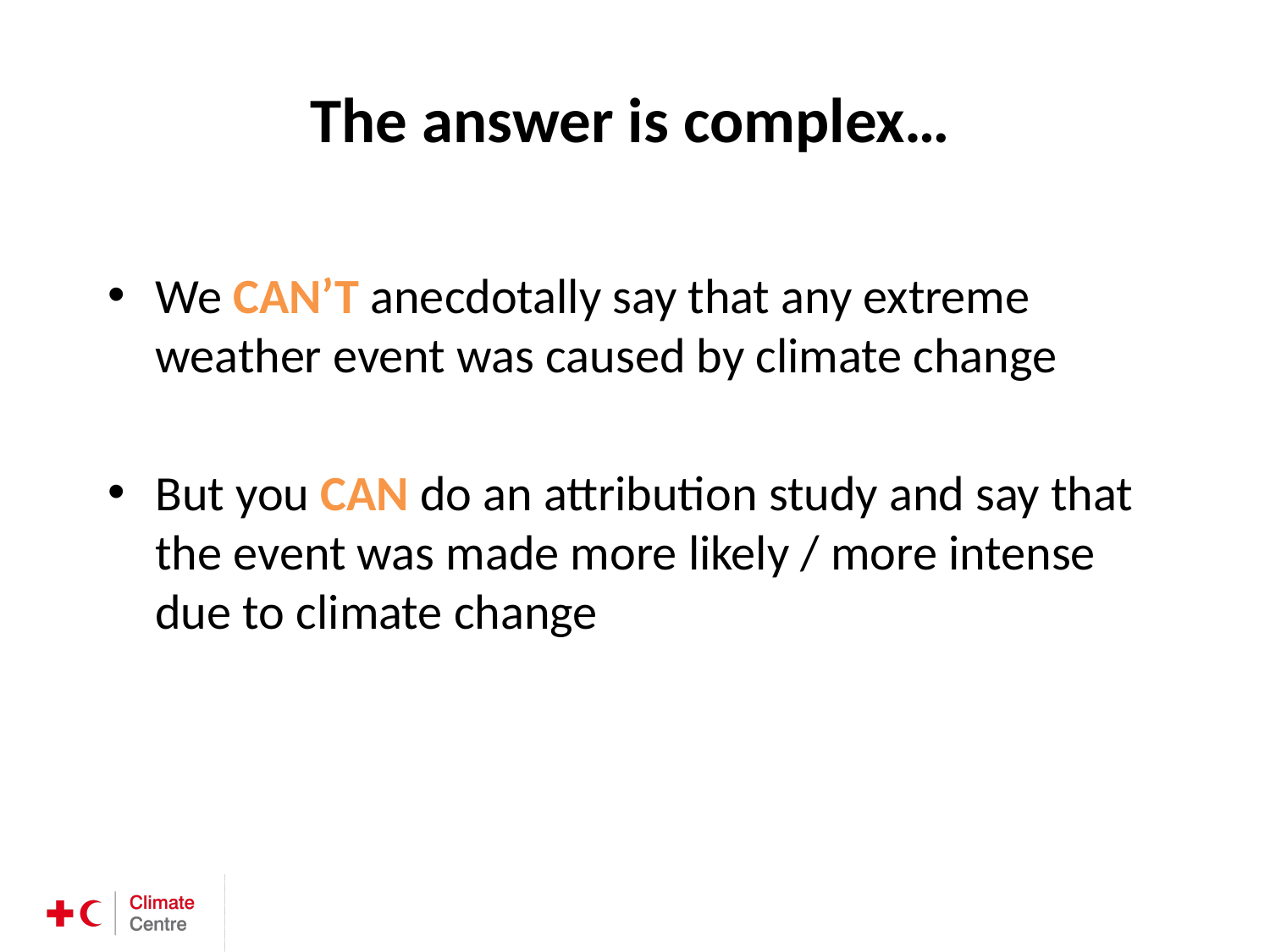

# The answer is complex…
We CAN’T anecdotally say that any extreme weather event was caused by climate change

But you CAN do an attribution study and say that the event was made more likely / more intense due to climate change